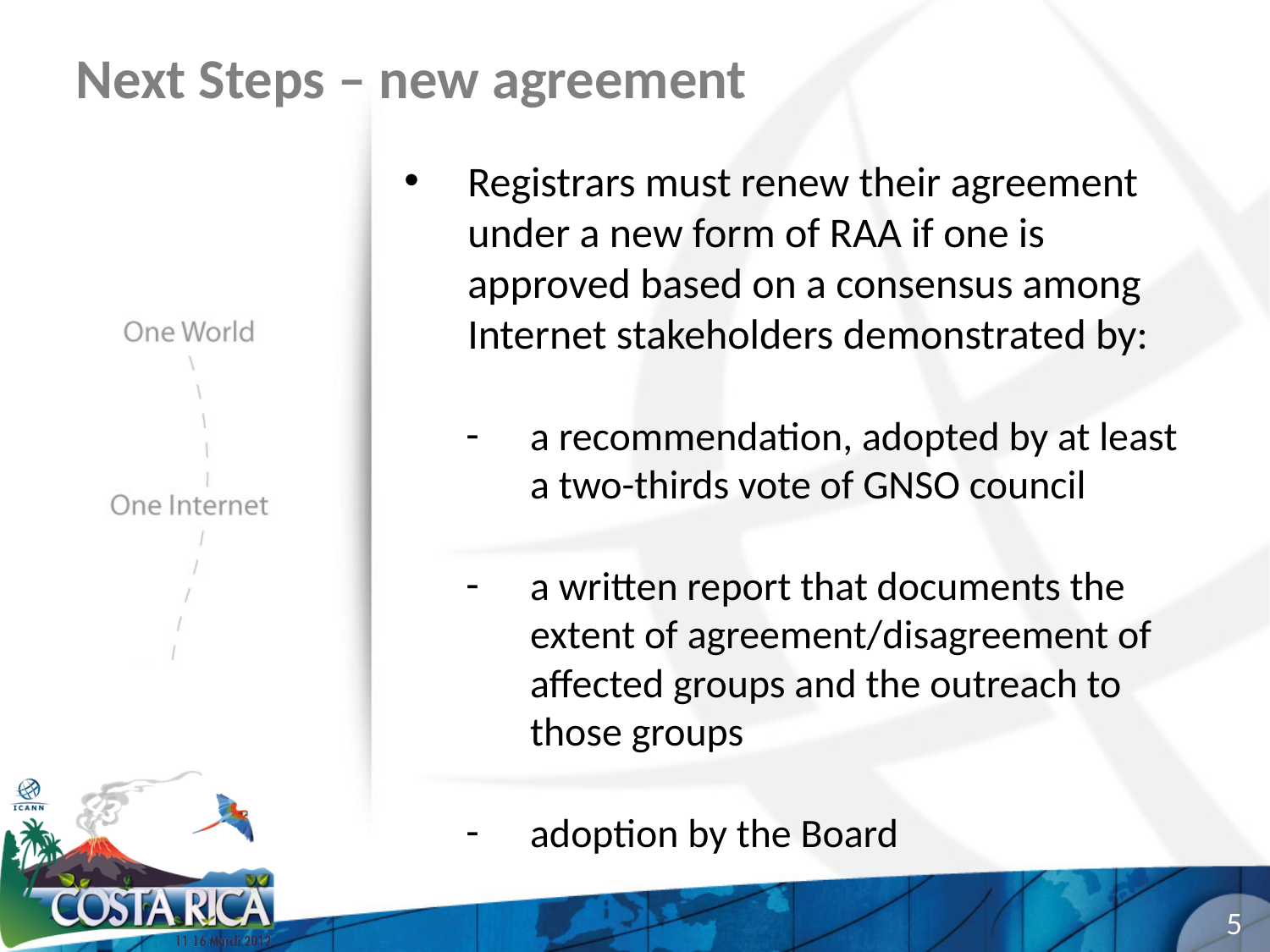

# Next Steps – new agreement
Registrars must renew their agreement under a new form of RAA if one is approved based on a consensus among Internet stakeholders demonstrated by:
a recommendation, adopted by at least a two-thirds vote of GNSO council
a written report that documents the extent of agreement/disagreement of affected groups and the outreach to those groups
adoption by the Board
5